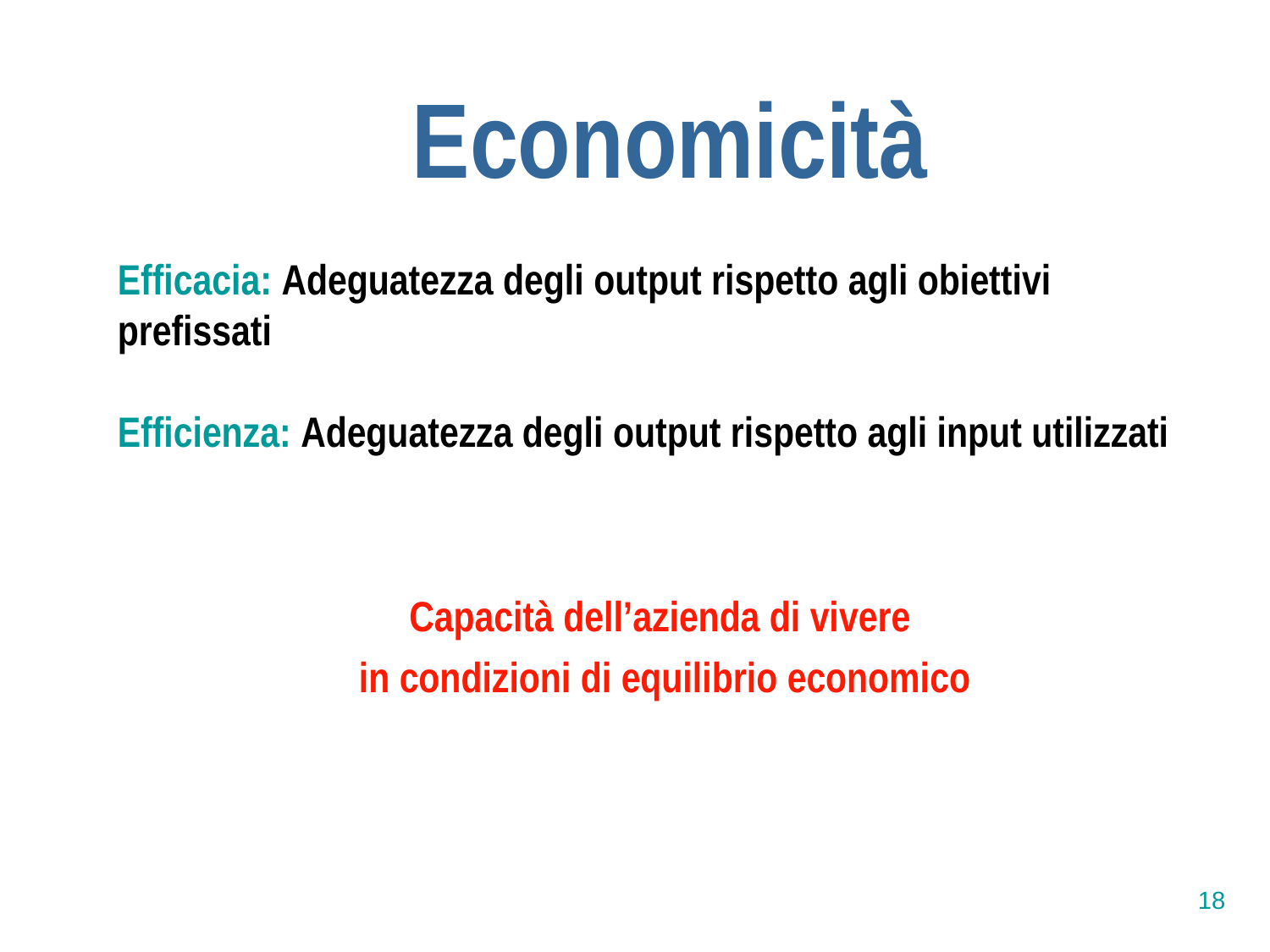

Economicità
Efficacia: Adeguatezza degli output rispetto agli obiettivi prefissati

Efficienza: Adeguatezza degli output rispetto agli input utilizzati

Capacità dell’azienda di vivere
in condizioni di equilibrio economico
18